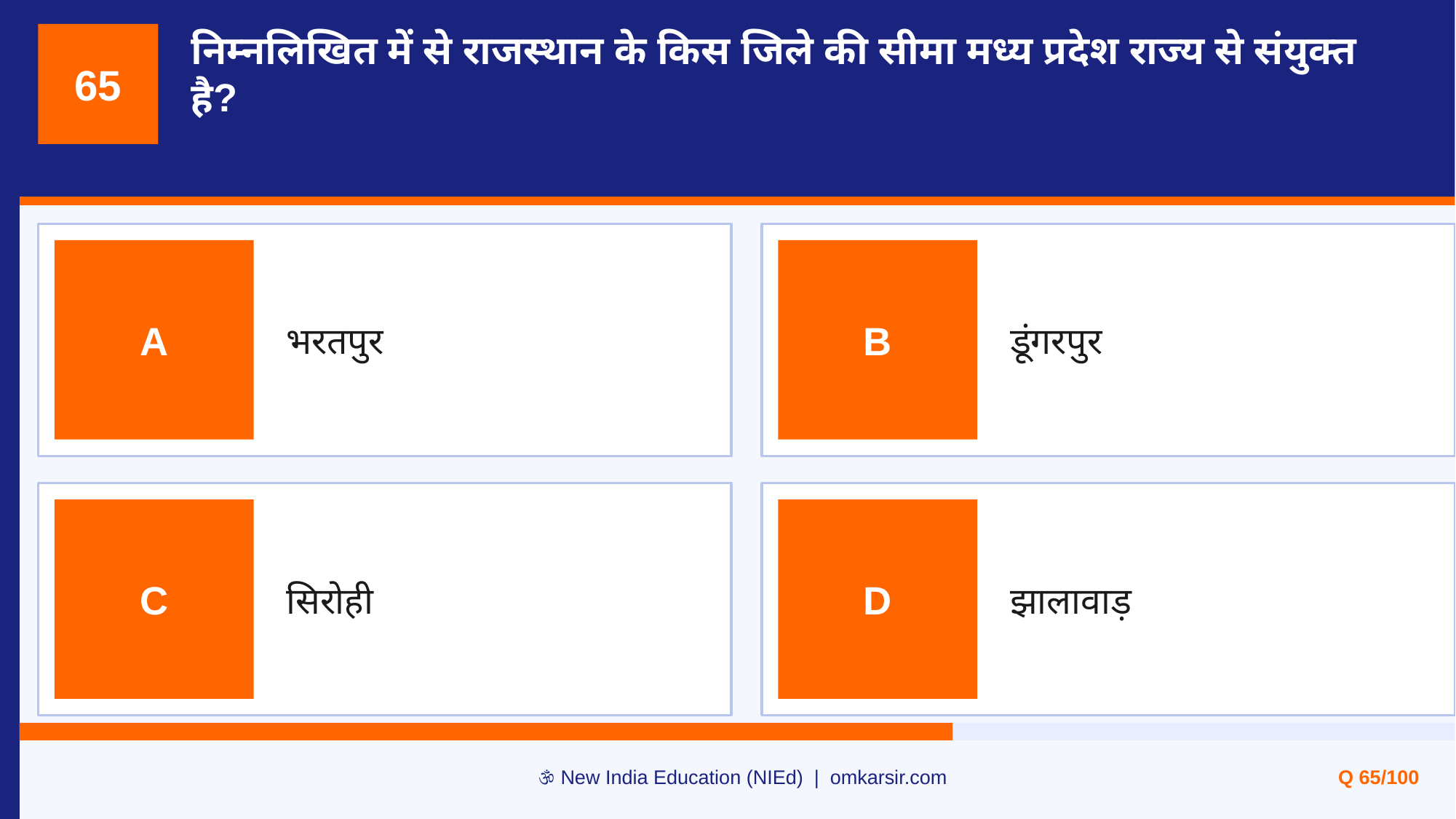

निम्नलिखित में से राजस्थान के किस जिले की सीमा मध्य प्रदेश राज्य से संयुक्त है?
65

भरतपुर
डूंगरपुर
A
B

सिरोही
झालावाड़
C
D

🕉️ New India Education (NIEd)  |  omkarsir.com
Q 65/100